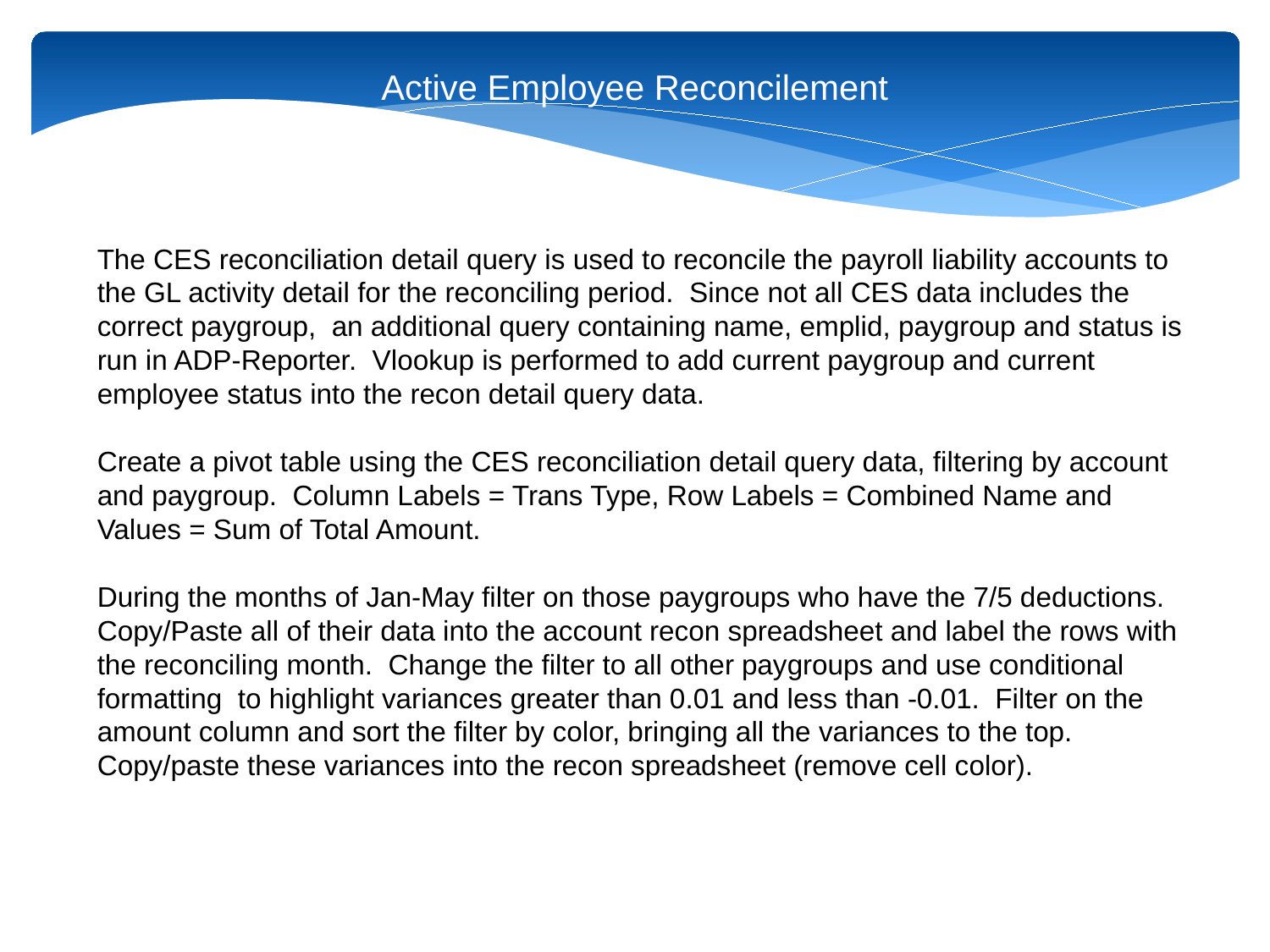

Active Employee Reconcilement

The CES reconciliation detail query is used to reconcile the payroll liability accounts to the GL activity detail for the reconciling period.  Since not all CES data includes the correct paygroup,  an additional query containing name, emplid, paygroup and status is run in ADP-Reporter.  Vlookup is performed to add current paygroup and current employee status into the recon detail query data.

Create a pivot table using the CES reconciliation detail query data, filtering by account and paygroup.  Column Labels = Trans Type, Row Labels = Combined Name and Values = Sum of Total Amount.

During the months of Jan-May filter on those paygroups who have the 7/5 deductions.  Copy/Paste all of their data into the account recon spreadsheet and label the rows with the reconciling month.  Change the filter to all other paygroups and use conditional formatting  to highlight variances greater than 0.01 and less than -0.01.  Filter on the amount column and sort the filter by color, bringing all the variances to the top.  Copy/paste these variances into the recon spreadsheet (remove cell color).